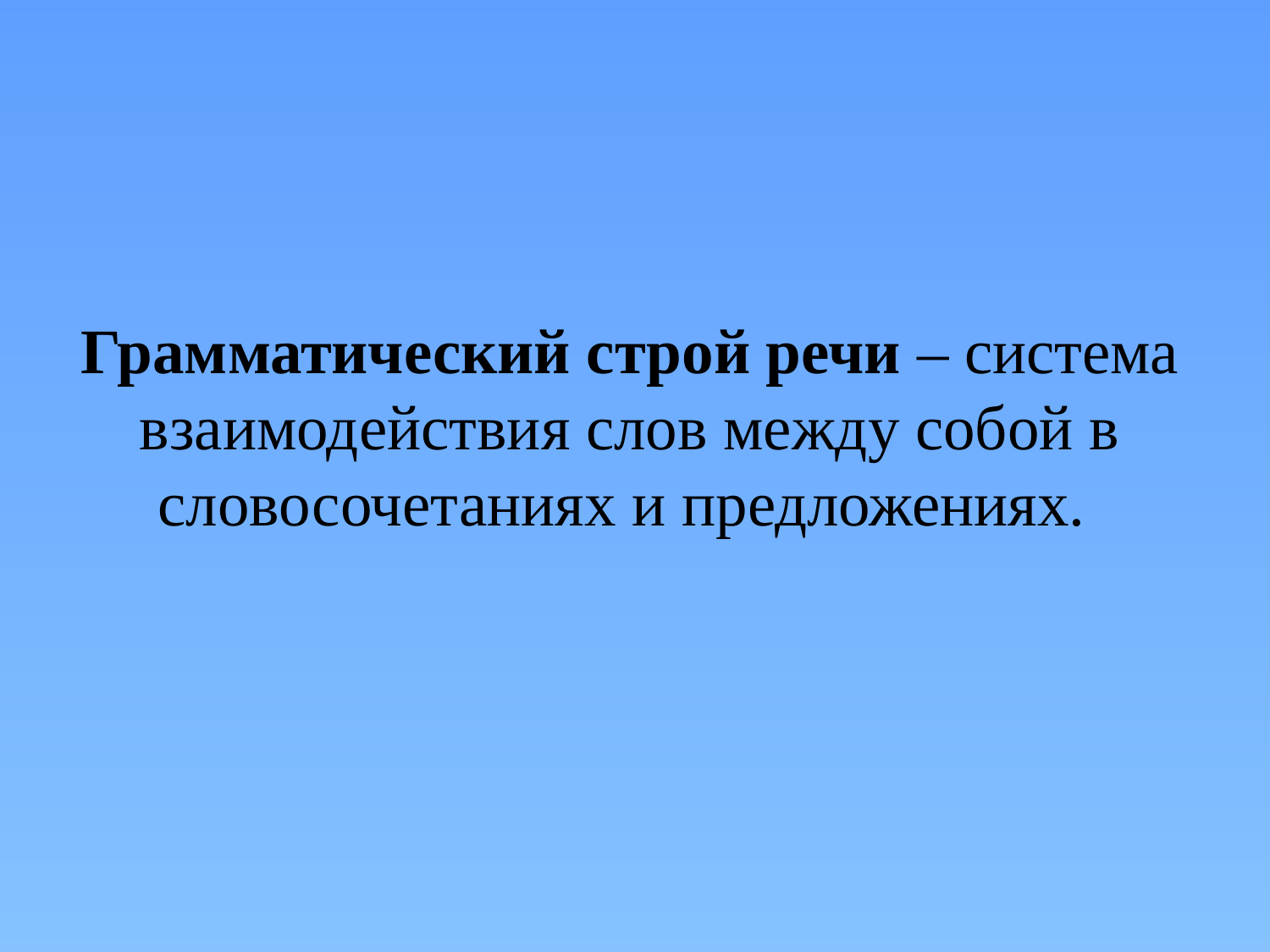

# Грамматический строй речи – система взаимодействия слов между собой в словосочетаниях и предложениях.